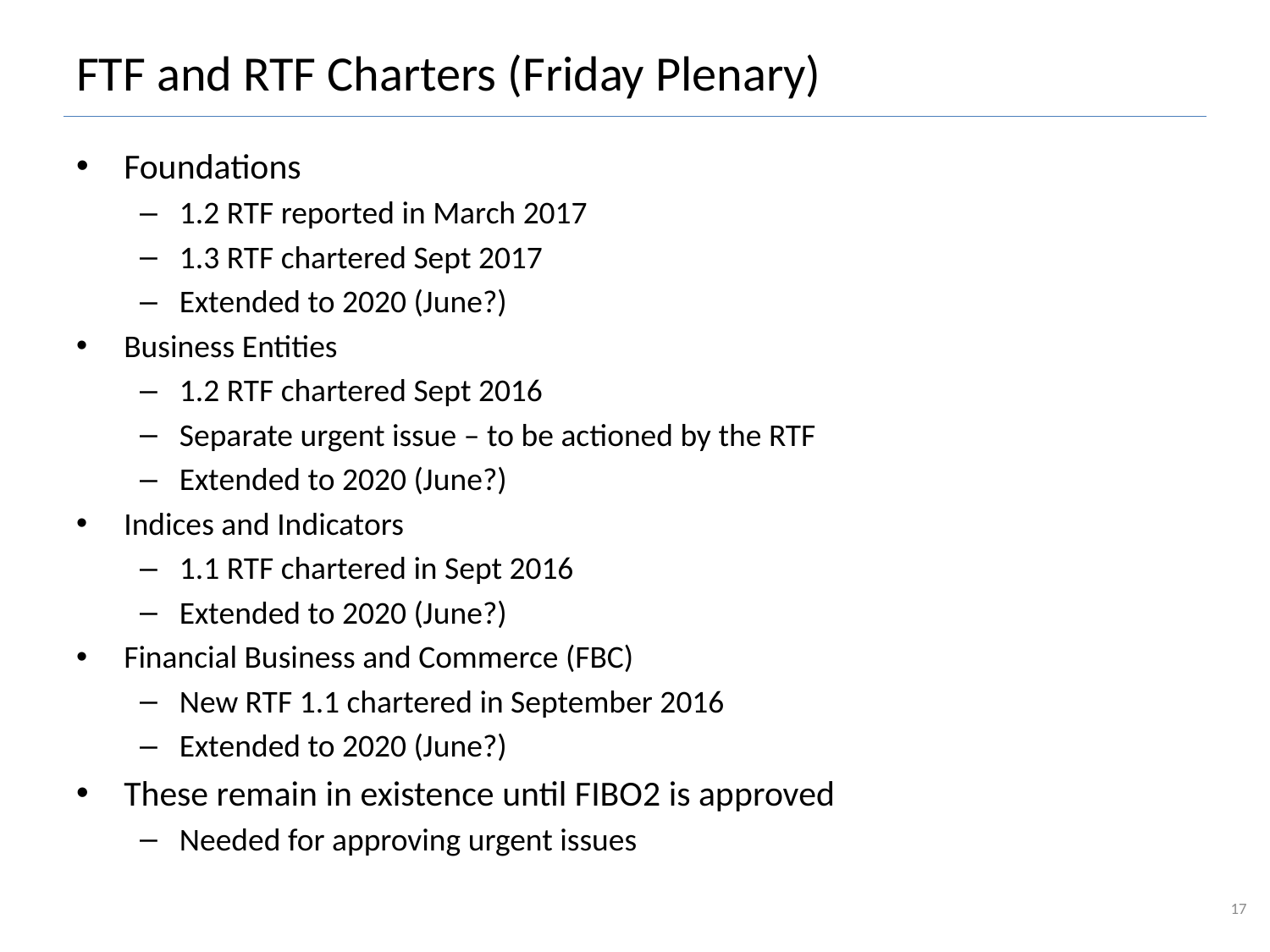

# FTF and RTF Charters (Friday Plenary)
Foundations
1.2 RTF reported in March 2017
1.3 RTF chartered Sept 2017
Extended to 2020 (June?)
Business Entities
1.2 RTF chartered Sept 2016
Separate urgent issue – to be actioned by the RTF
Extended to 2020 (June?)
Indices and Indicators
1.1 RTF chartered in Sept 2016
Extended to 2020 (June?)
Financial Business and Commerce (FBC)
New RTF 1.1 chartered in September 2016
Extended to 2020 (June?)
These remain in existence until FIBO2 is approved
Needed for approving urgent issues

17